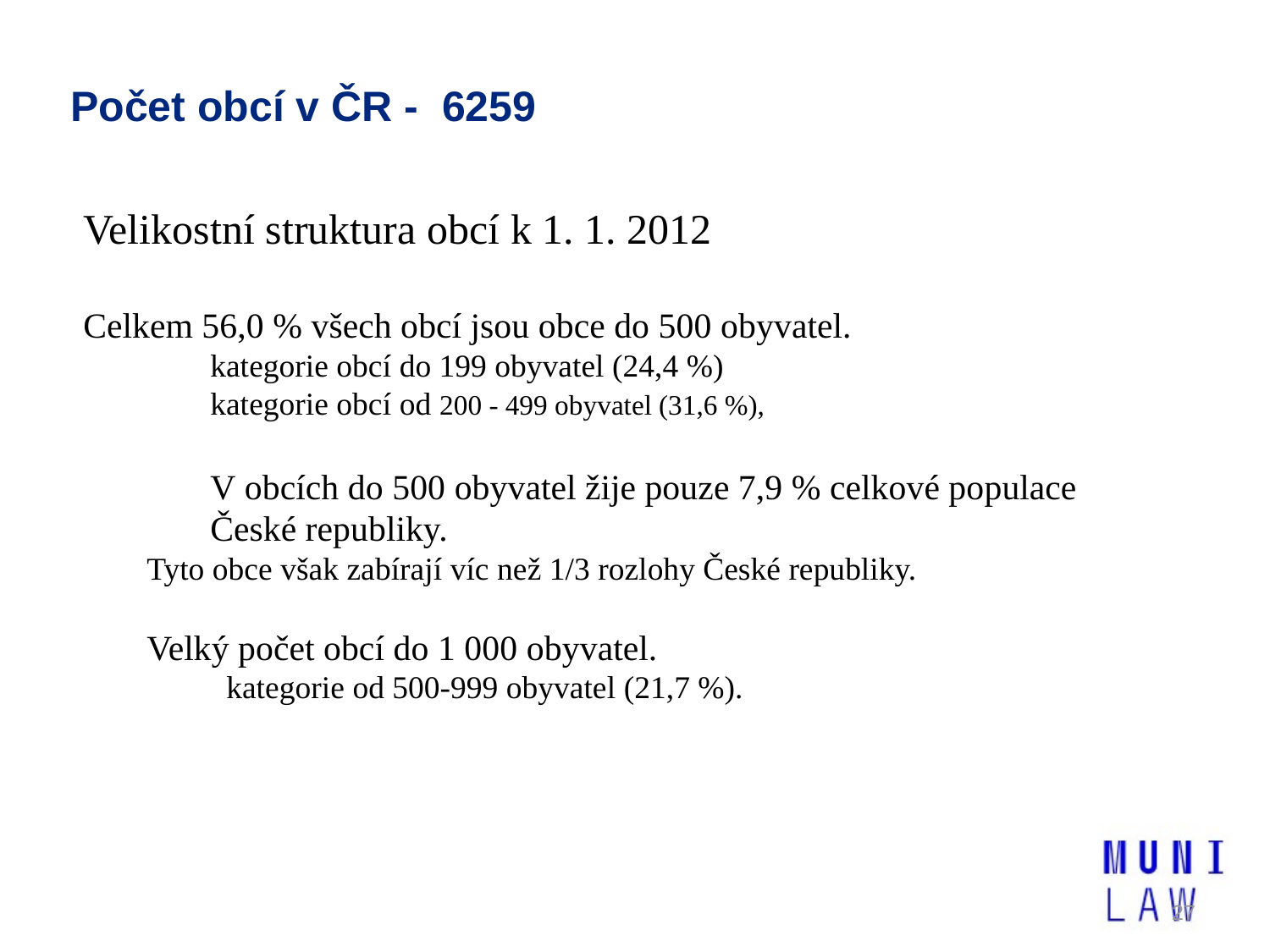

# Počet obcí v ČR -  6259
Velikostní struktura obcí k 1. 1. 2012

Celkem 56,0 % všech obcí jsou obce do 500 obyvatel.
kategorie obcí do 199 obyvatel (24,4 %)
kategorie obcí od 200 - 499 obyvatel (31,6 %),

V obcích do 500 obyvatel žije pouze 7,9 % celkové populace České republiky.
Tyto obce však zabírají víc než 1/3 rozlohy České republiky.

Velký počet obcí do 1 000 obyvatel.
  kategorie od 500-999 obyvatel (21,7 %).

27